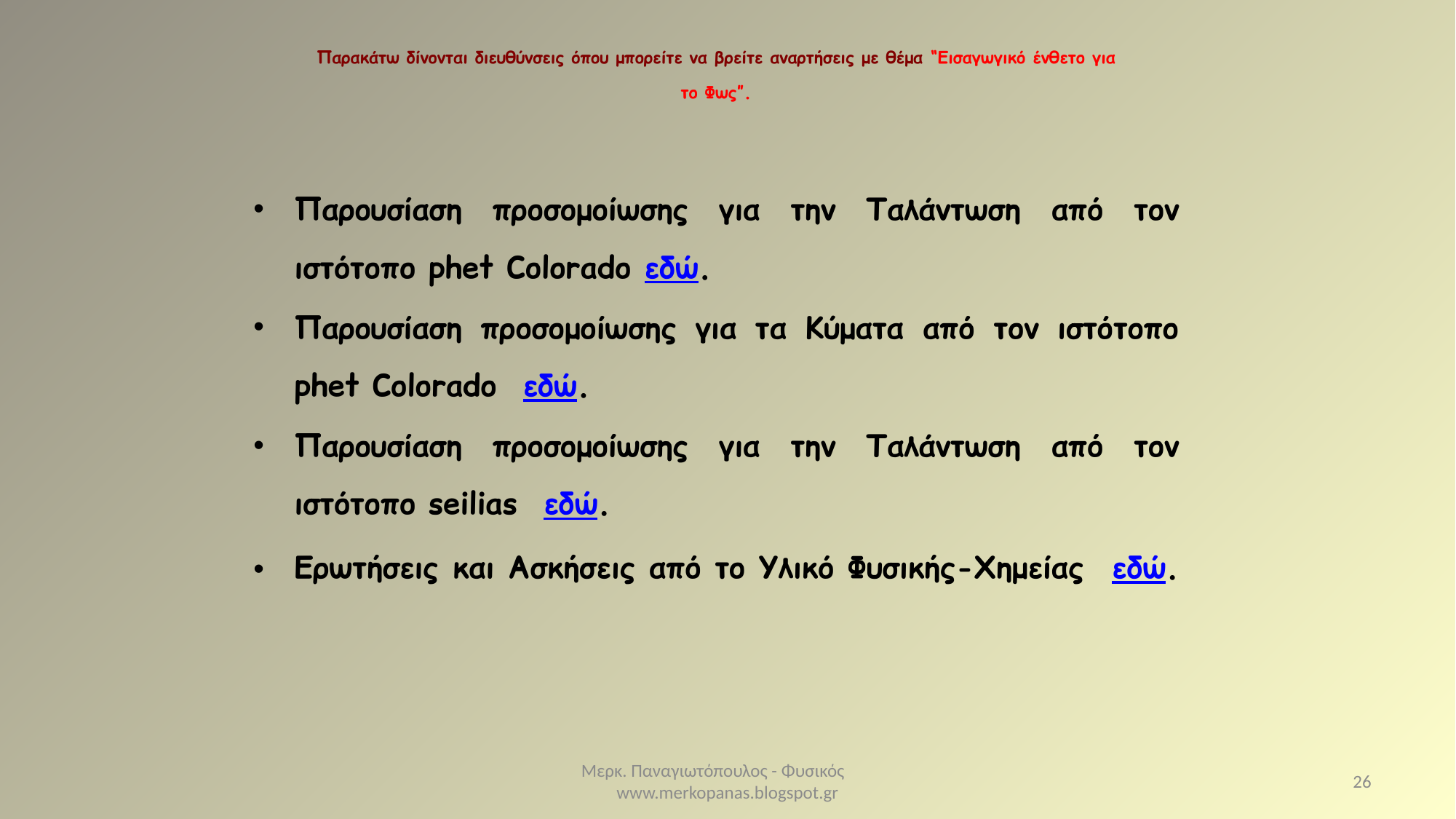

Παρακάτω δίνονται διευθύνσεις όπου μπορείτε να βρείτε αναρτήσεις με θέμα “Εισαγωγικό ένθετο για το Φως”.
Παρουσίαση προσομοίωσης για την Ταλάντωση από τον ιστότοπο phet Colorado εδώ.
Παρουσίαση προσομοίωσης για τα Κύματα από τον ιστότοπο phet Colorado  εδώ.
Παρουσίαση προσομοίωσης για την Ταλάντωση από τον ιστότοπο seilias  εδώ.
Ερωτήσεις και Ασκήσεις από το Υλικό Φυσικής-Χημείας  εδώ.
Μερκ. Παναγιωτόπουλος - Φυσικός        www.merkopanas.blogspot.gr
26